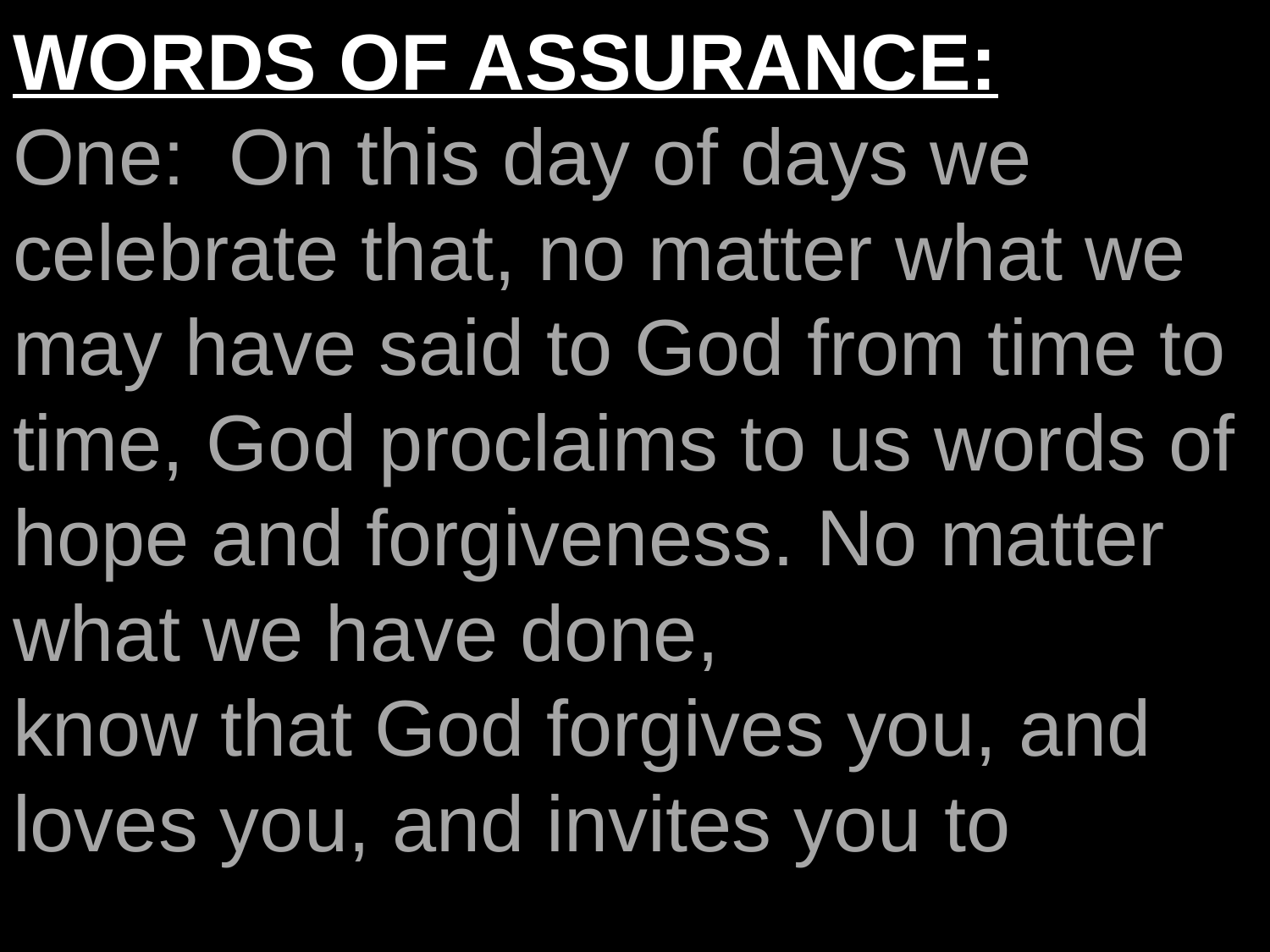

WORDS OF ASSURANCE:
One:  On this day of days we celebrate that, no matter what we may have said to God from time to time, God proclaims to us words of hope and forgiveness. No matter what we have done,
know that God forgives you, and loves you, and invites you to